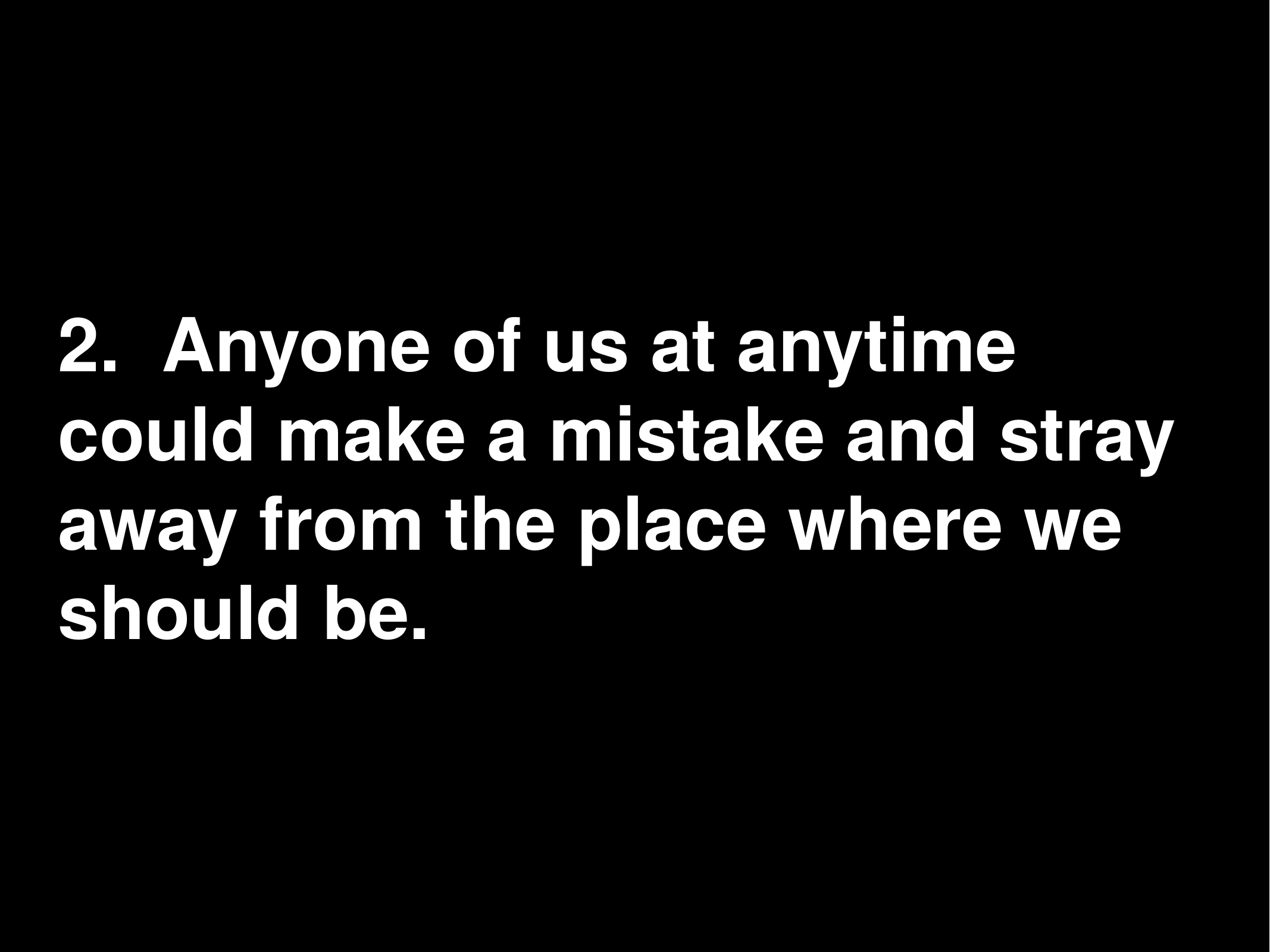

2.  Anyone of us at anytime could make a mistake and stray away from the place where we should be.